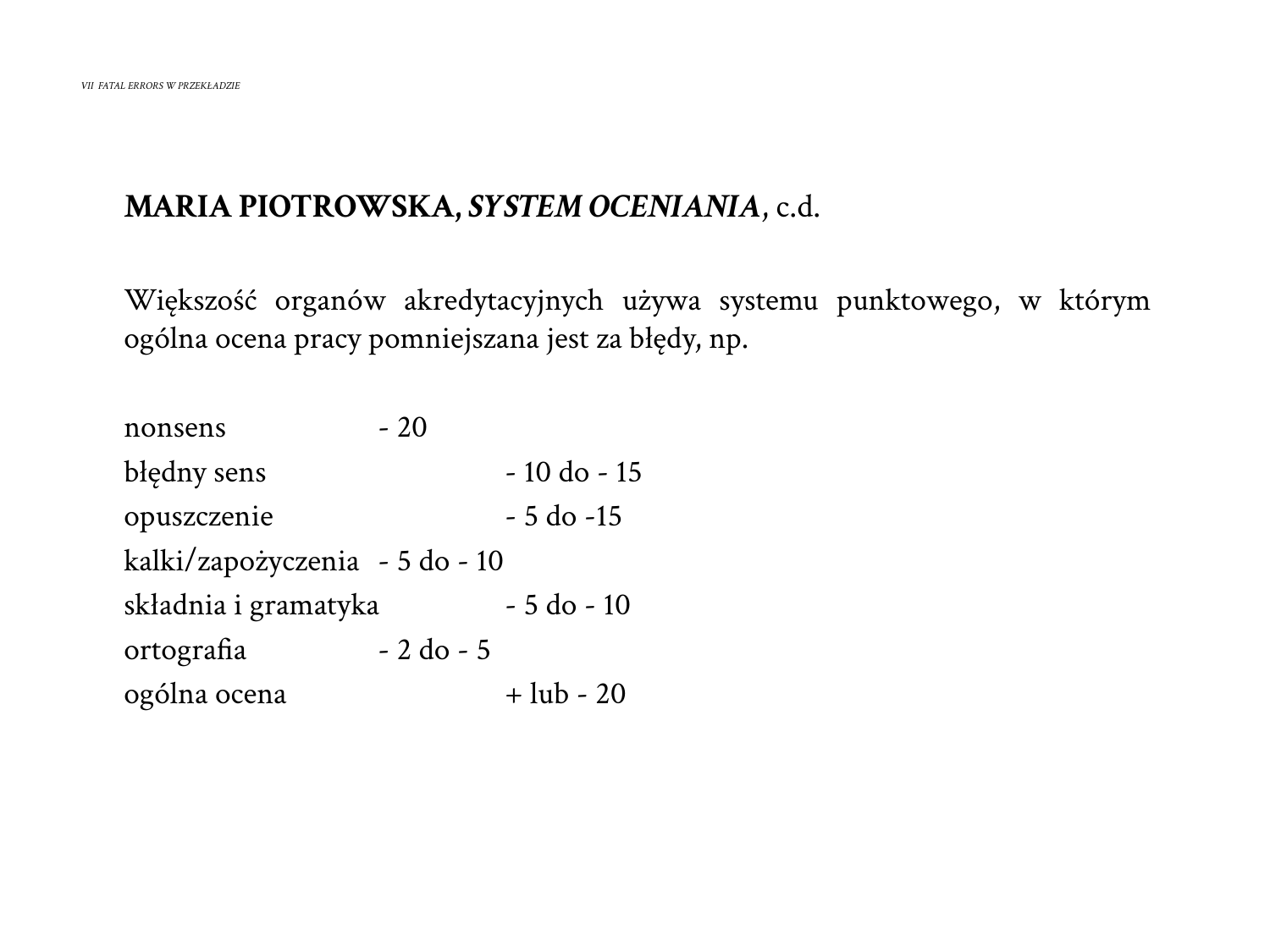

# VII  Fatal errors w przekładzie

	Maria Piotrowska, System oceniania, c.d.

	Większość organów akredytacyjnych używa systemu punktowego, w którym ogólna ocena pracy pomniejszana jest za błędy, np.

	nonsens 		- 20
	błędny sens		- 10 do - 15
	opuszczenie		- 5 do -15
	kalki/zapożyczenia	- 5 do - 10
	składnia i gramatyka	- 5 do - 10
	ortografia		- 2 do - 5
	ogólna ocena		+ lub - 20